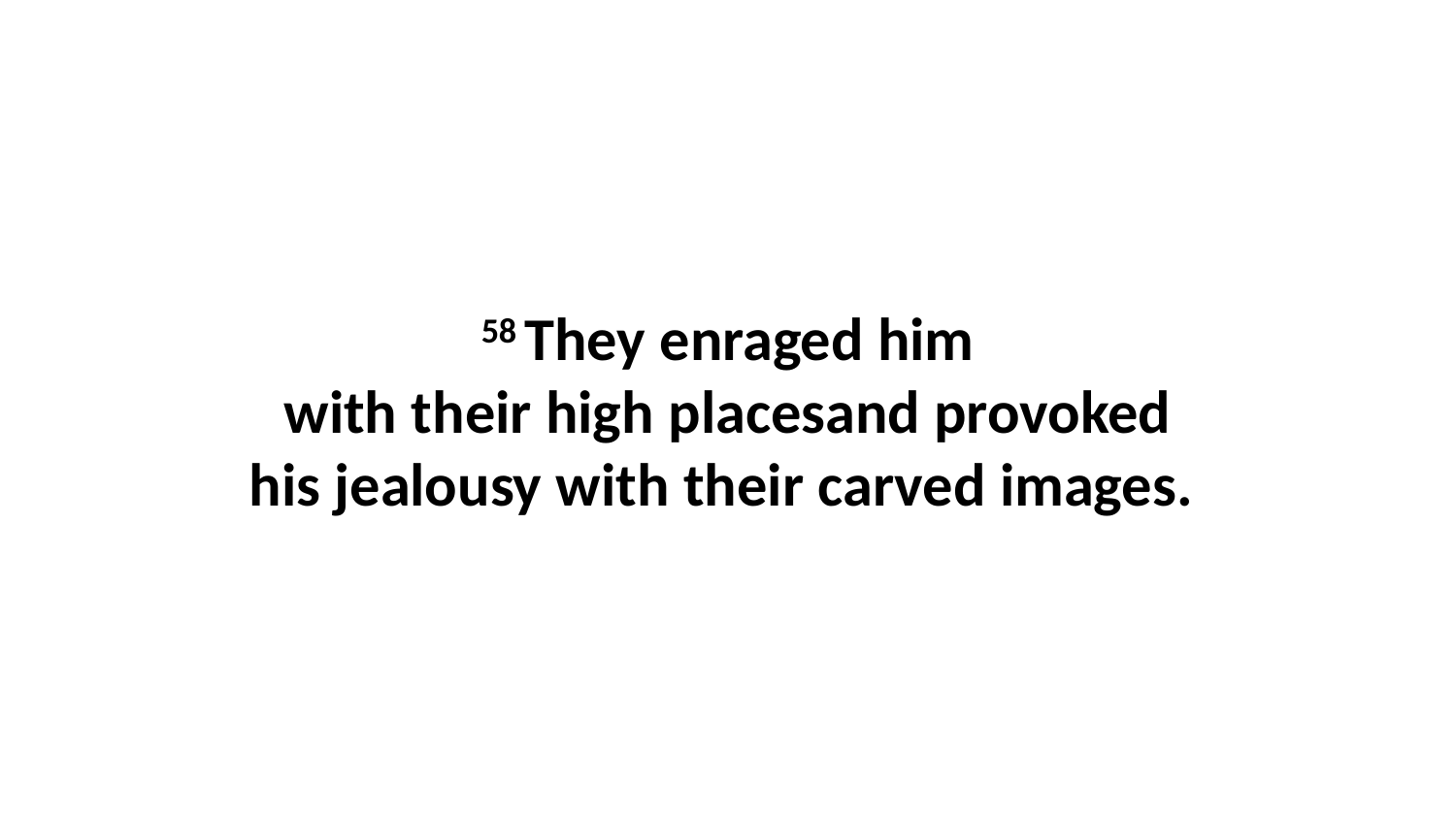

58 They enraged him with their high placesand provoked his jealousy with their carved images.